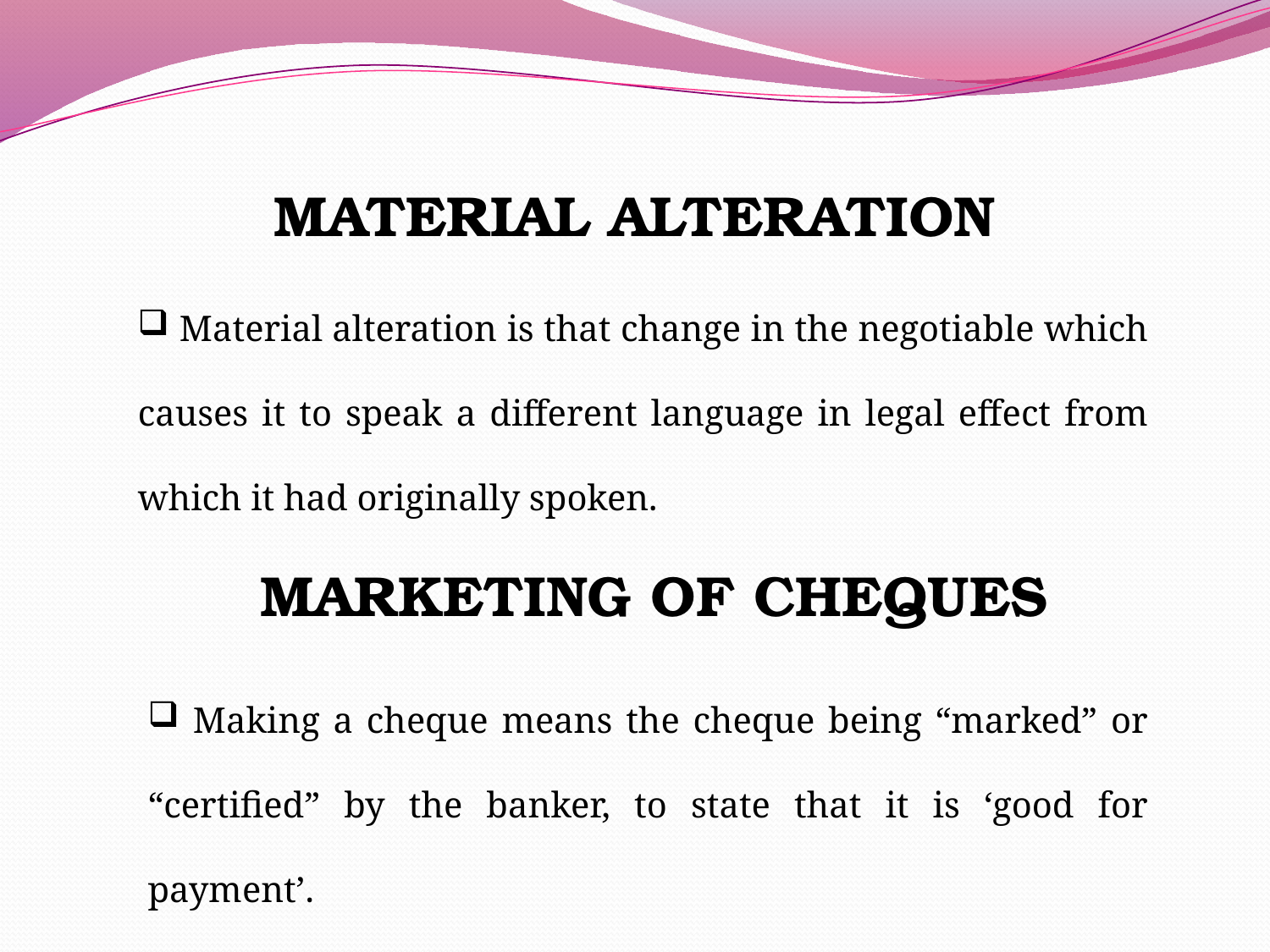

# MATERIAL ALTERATION
 Material alteration is that change in the negotiable which causes it to speak a different language in legal effect from which it had originally spoken.
MARKETING OF CHEQUES
 Making a cheque means the cheque being “marked” or “certified” by the banker, to state that it is ‘good for payment’.